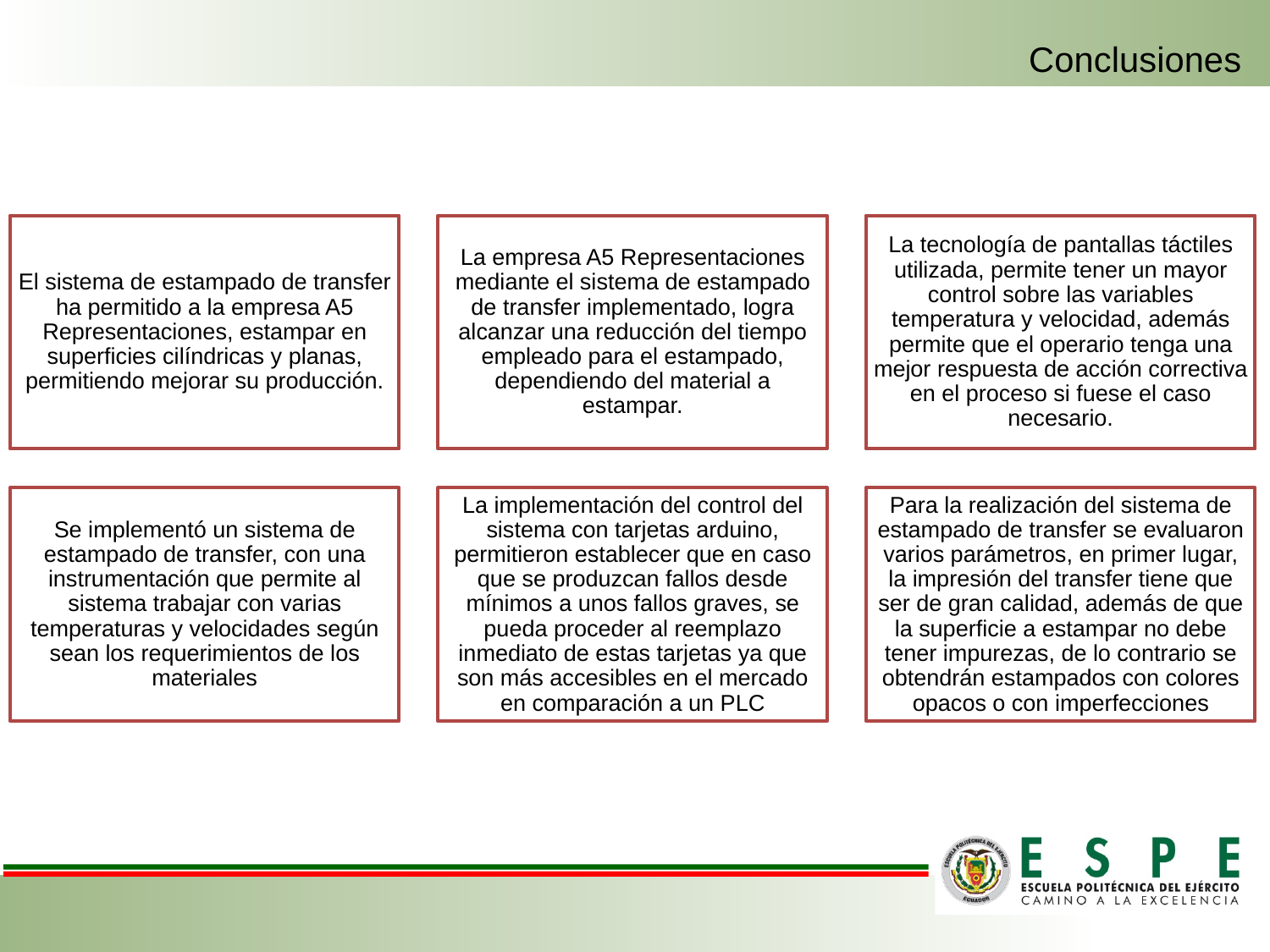

Conclusiones
El sistema de estampado de transfer ha permitido a la empresa A5 Representaciones, estampar en superficies cilíndricas y planas, permitiendo mejorar su producción.
La empresa A5 Representaciones mediante el sistema de estampado de transfer implementado, logra alcanzar una reducción del tiempo empleado para el estampado, dependiendo del material a estampar.
La tecnología de pantallas táctiles utilizada, permite tener un mayor control sobre las variables temperatura y velocidad, además permite que el operario tenga una mejor respuesta de acción correctiva en el proceso si fuese el caso necesario.
Se implementó un sistema de estampado de transfer, con una instrumentación que permite al sistema trabajar con varias temperaturas y velocidades según sean los requerimientos de los materiales
La implementación del control del sistema con tarjetas arduino, permitieron establecer que en caso que se produzcan fallos desde mínimos a unos fallos graves, se pueda proceder al reemplazo inmediato de estas tarjetas ya que son más accesibles en el mercado en comparación a un PLC
Para la realización del sistema de estampado de transfer se evaluaron varios parámetros, en primer lugar, la impresión del transfer tiene que ser de gran calidad, además de que la superficie a estampar no debe tener impurezas, de lo contrario se obtendrán estampados con colores opacos o con imperfecciones